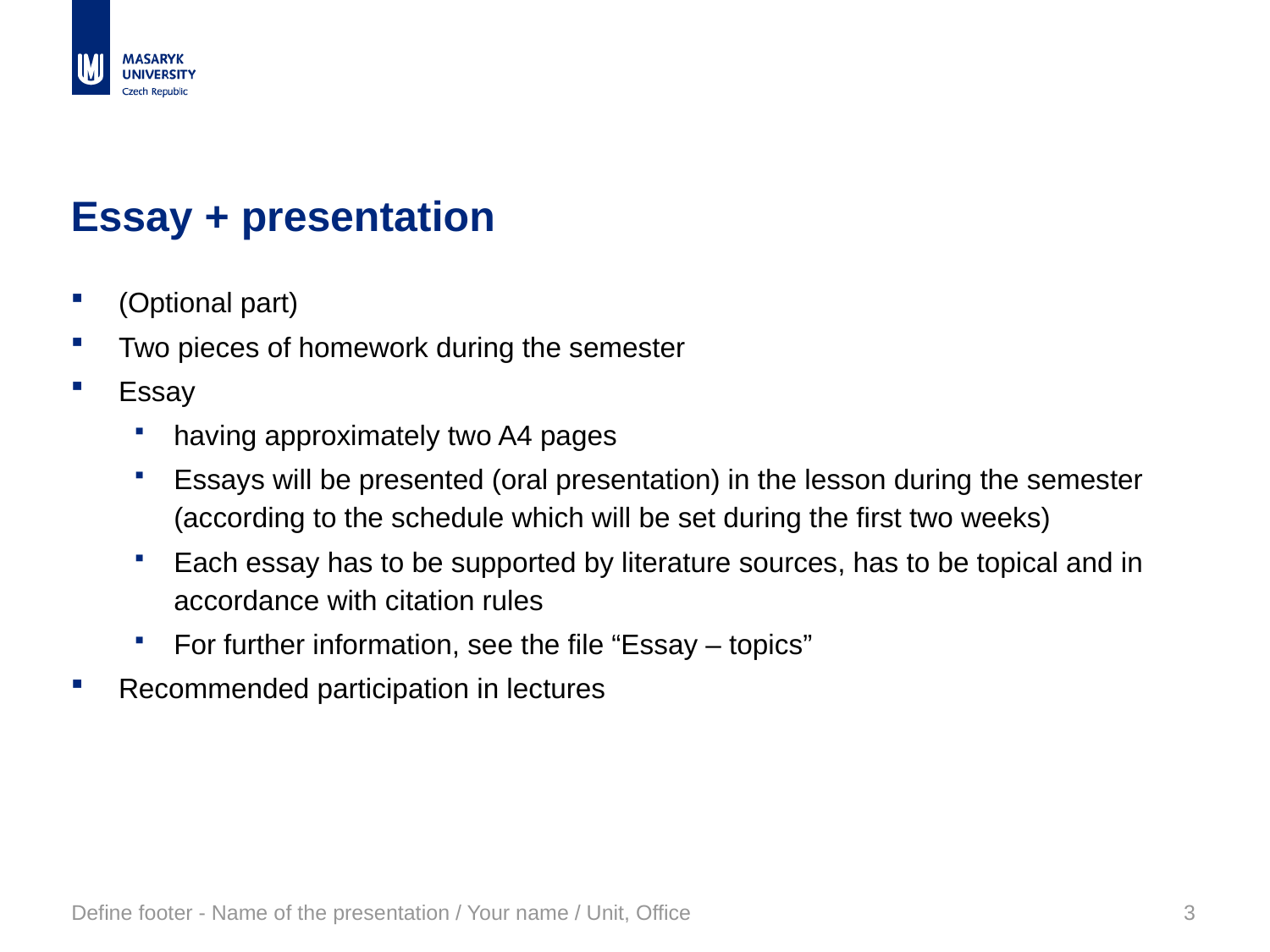

# Essay + presentation
(Optional part)
Two pieces of homework during the semester
Essay
having approximately two A4 pages
Essays will be presented (oral presentation) in the lesson during the semester (according to the schedule which will be set during the first two weeks)
Each essay has to be supported by literature sources, has to be topical and in accordance with citation rules
For further information, see the file “Essay – topics”
Recommended participation in lectures

Define footer - Name of the presentation / Your name / Unit, Office
3